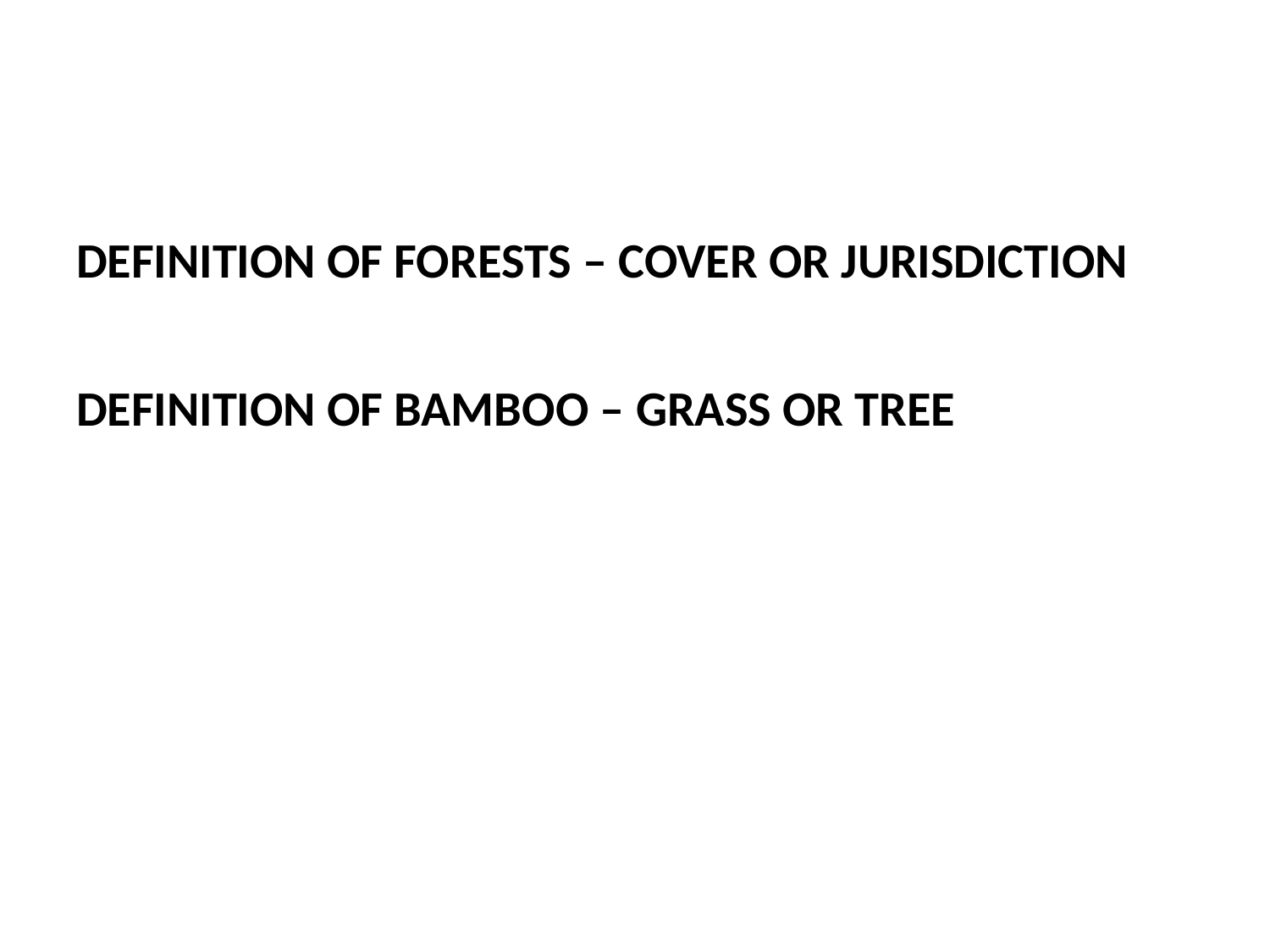

DEFINITION OF FORESTS – COVER OR JURISDICTION

DEFINITION OF BAMBOO – GRASS OR TREE